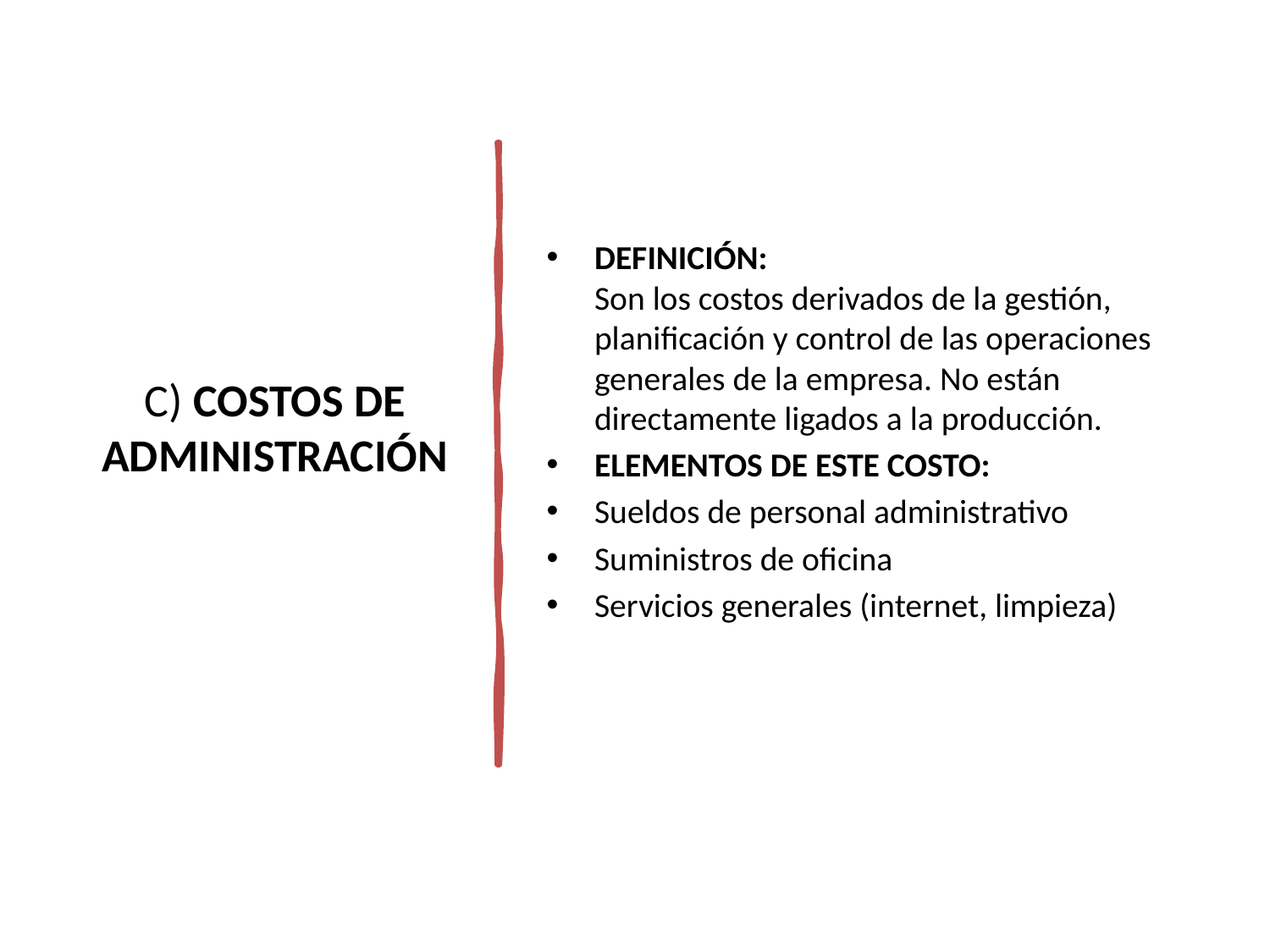

# C) COSTOS DE ADMINISTRACIÓN
DEFINICIÓN:
Son los costos derivados de la gestión, planificación y control de las operaciones generales de la empresa. No están directamente ligados a la producción.
ELEMENTOS DE ESTE COSTO:
Sueldos de personal administrativo
Suministros de oficina
Servicios generales (internet, limpieza)